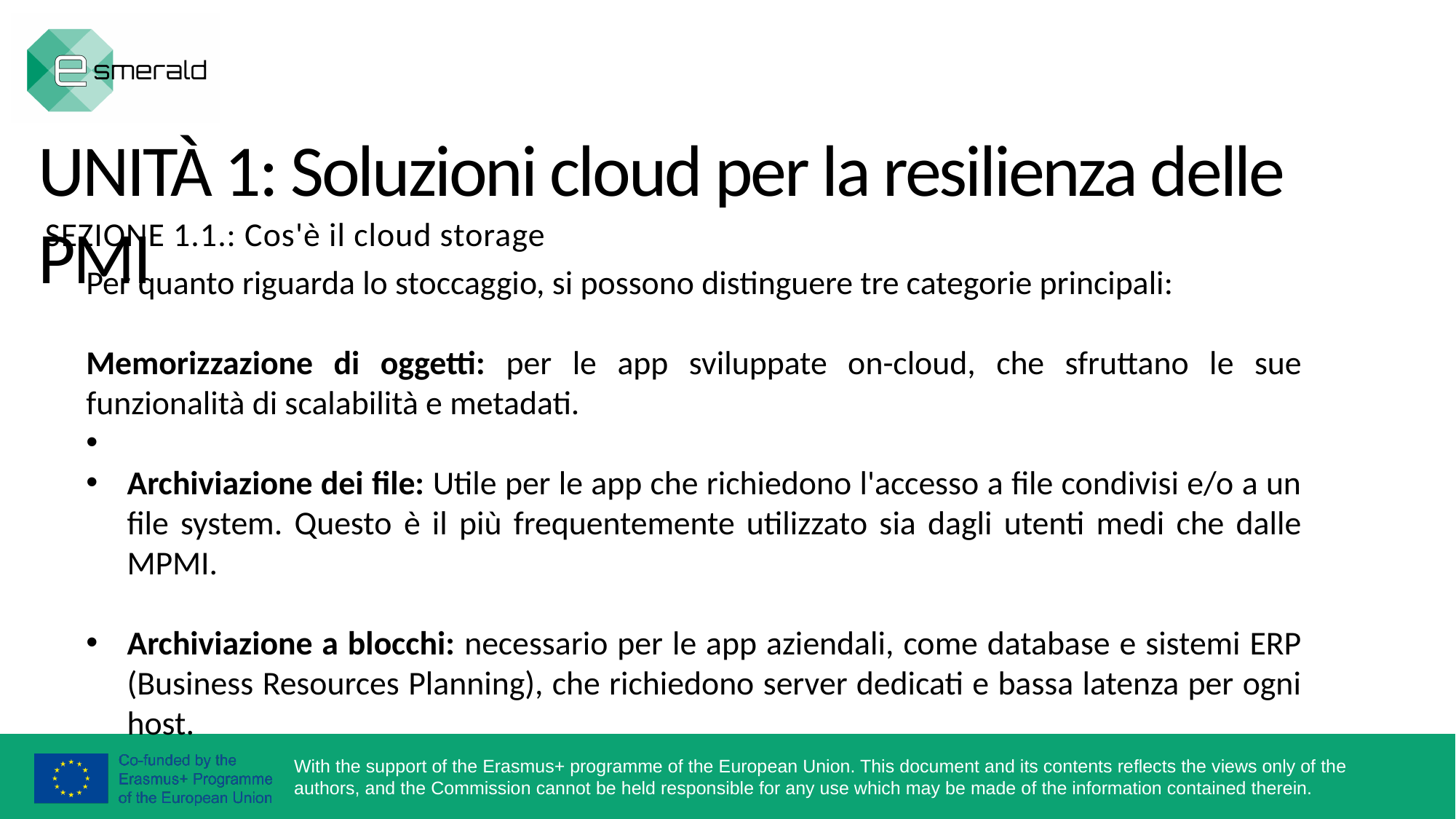

UNITÀ 1: Soluzioni cloud per la resilienza delle PMI

SEZIONE 1.1.: Cos'è il cloud storage

Per quanto riguarda lo stoccaggio, si possono distinguere tre categorie principali:

Memorizzazione di oggetti: per le app sviluppate on-cloud, che sfruttano le sue funzionalità di scalabilità e metadati.

Archiviazione dei file: Utile per le app che richiedono l'accesso a file condivisi e/o a un file system. Questo è il più frequentemente utilizzato sia dagli utenti medi che dalle MPMI.

Archiviazione a blocchi: necessario per le app aziendali, come database e sistemi ERP (Business Resources Planning), che richiedono server dedicati e bassa latenza per ogni host.